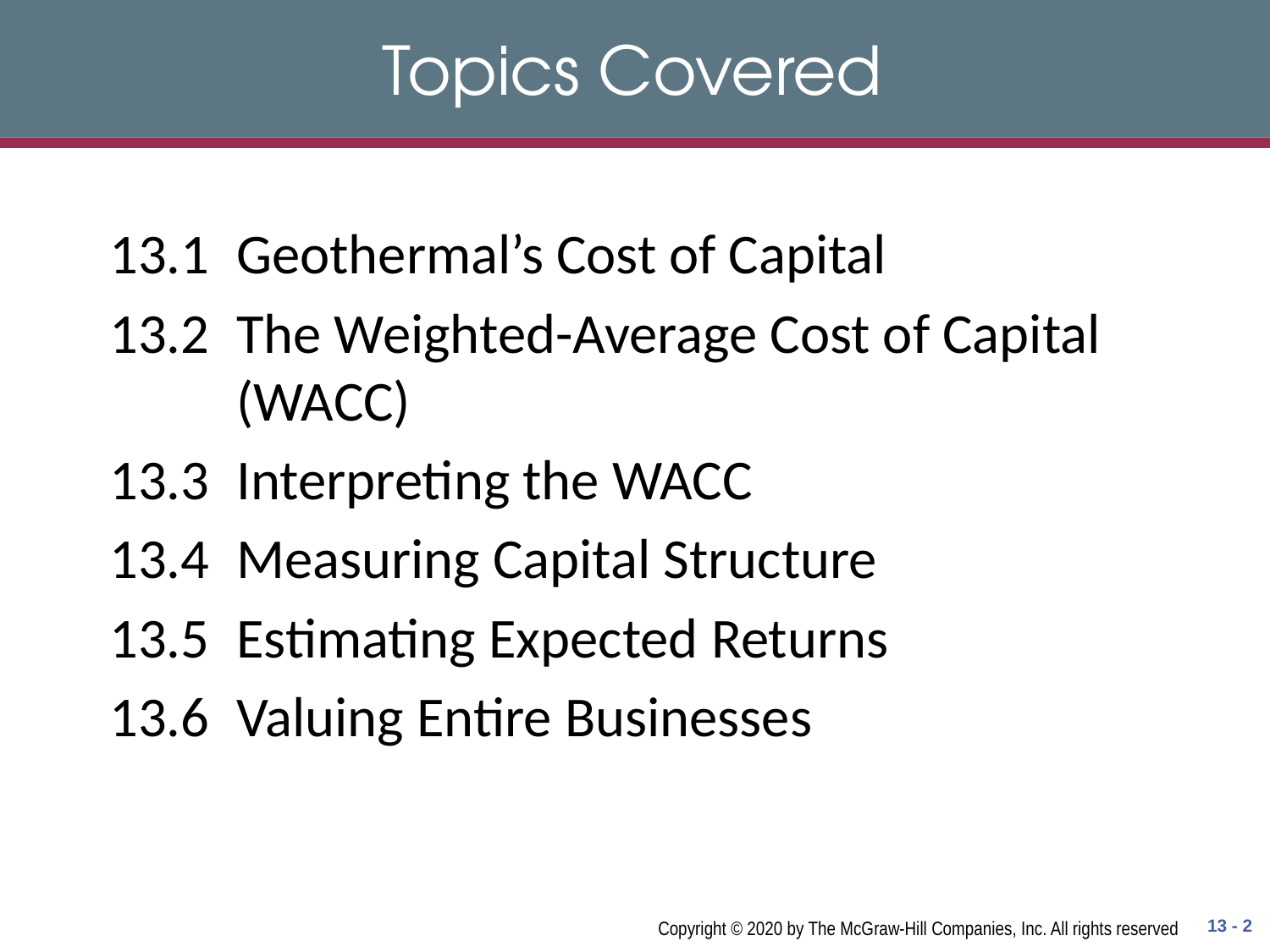

# Topics Covered
13.1	Geothermal’s Cost of Capital
13.2	The Weighted-Average Cost of Capital (WACC)
13.3	Interpreting the WACC
13.4	Measuring Capital Structure
13.5	Estimating Expected Returns
13.6	Valuing Entire Businesses